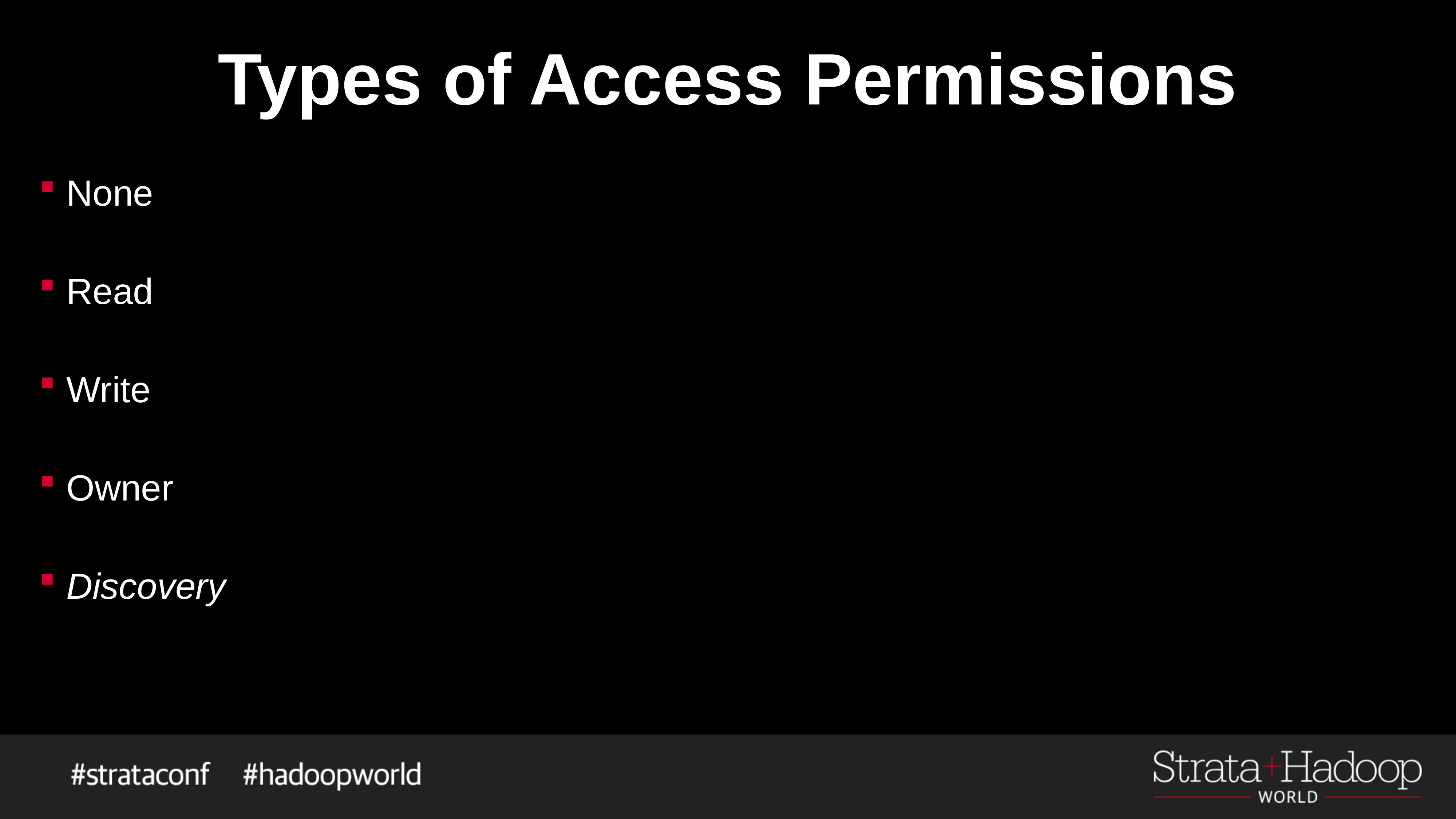

# Types of Access Permissions
None
Read
Write
Owner
Discovery